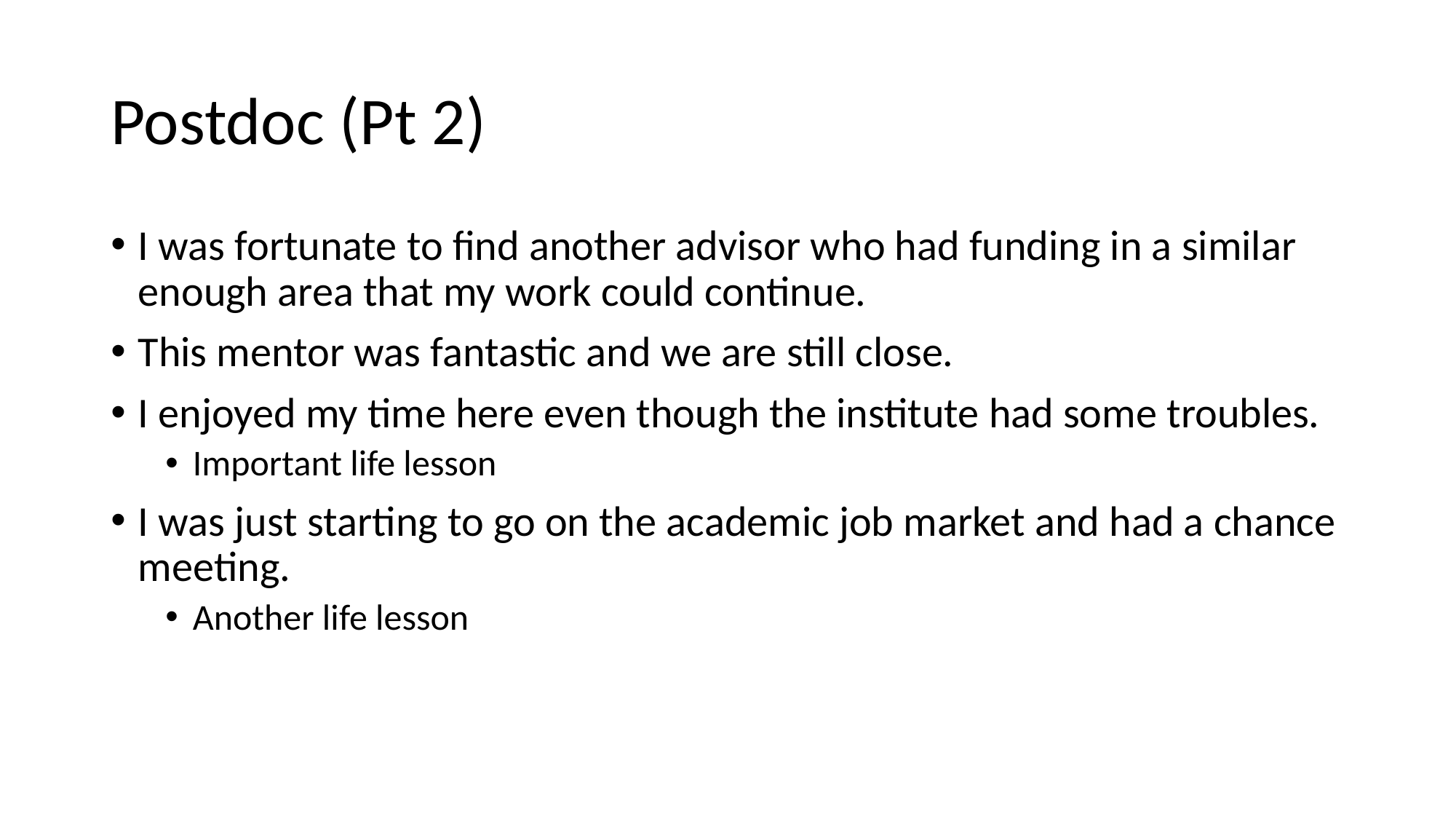

# Postdoc (Pt 2)
I was fortunate to find another advisor who had funding in a similar enough area that my work could continue.
This mentor was fantastic and we are still close.
I enjoyed my time here even though the institute had some troubles.
Important life lesson
I was just starting to go on the academic job market and had a chance meeting.
Another life lesson